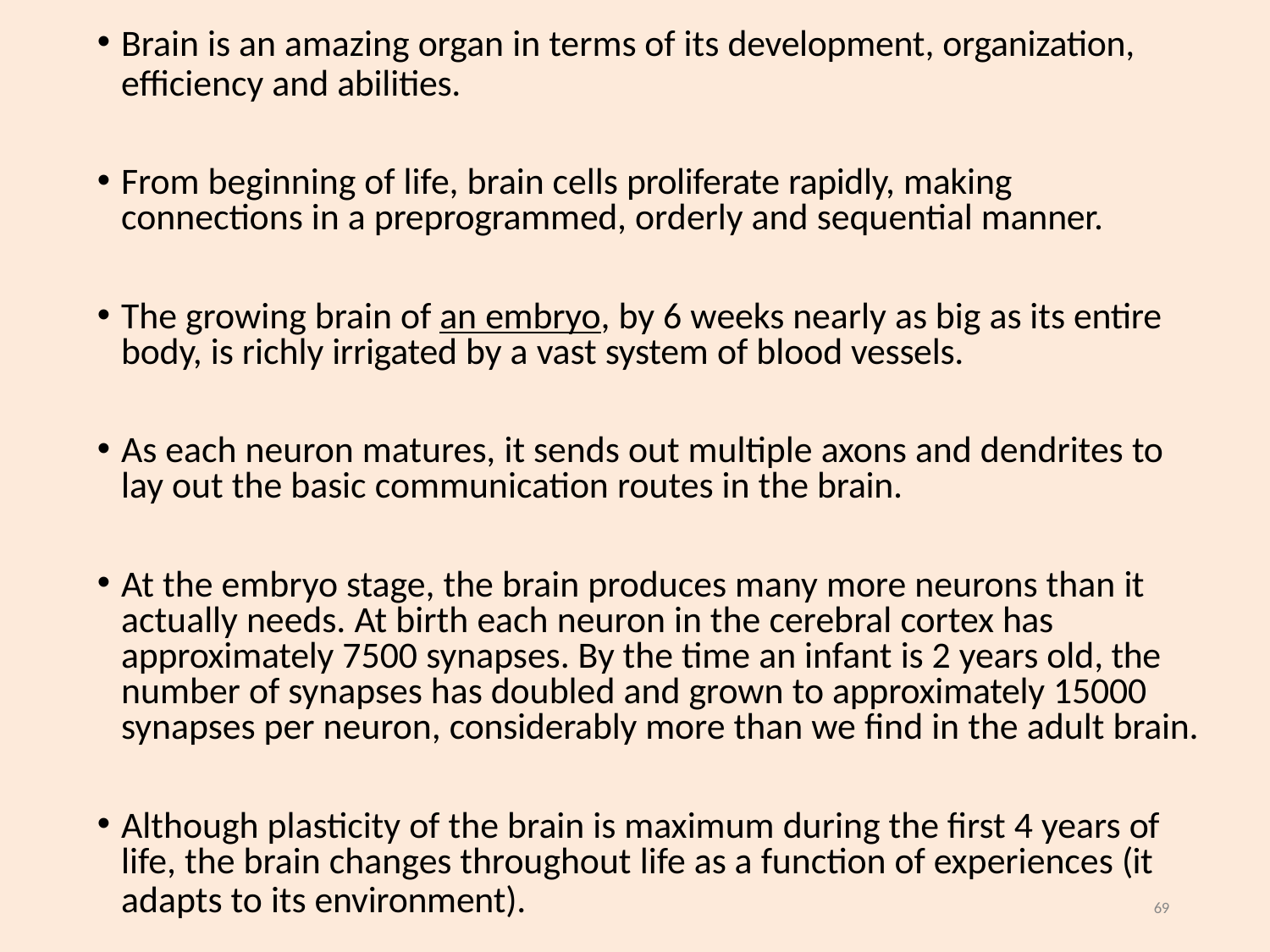

Brain is an amazing organ in terms of its development, organization,
efficiency and abilities.

From beginning of life, brain cells proliferate rapidly, making connections in a preprogrammed, orderly and sequential manner.

The growing brain of an embryo, by 6 weeks nearly as big as its entire body, is richly irrigated by a vast system of blood vessels.

As each neuron matures, it sends out multiple axons and dendrites to lay out the basic communication routes in the brain.

At the embryo stage, the brain produces many more neurons than it actually needs. At birth each neuron in the cerebral cortex has approximately 7500 synapses. By the time an infant is 2 years old, the number of synapses has doubled and grown to approximately 15000 synapses per neuron, considerably more than we find in the adult brain.

Although plasticity of the brain is maximum during the first 4 years of life, the brain changes throughout life as a function of experiences (it
adapts to its environment).
69